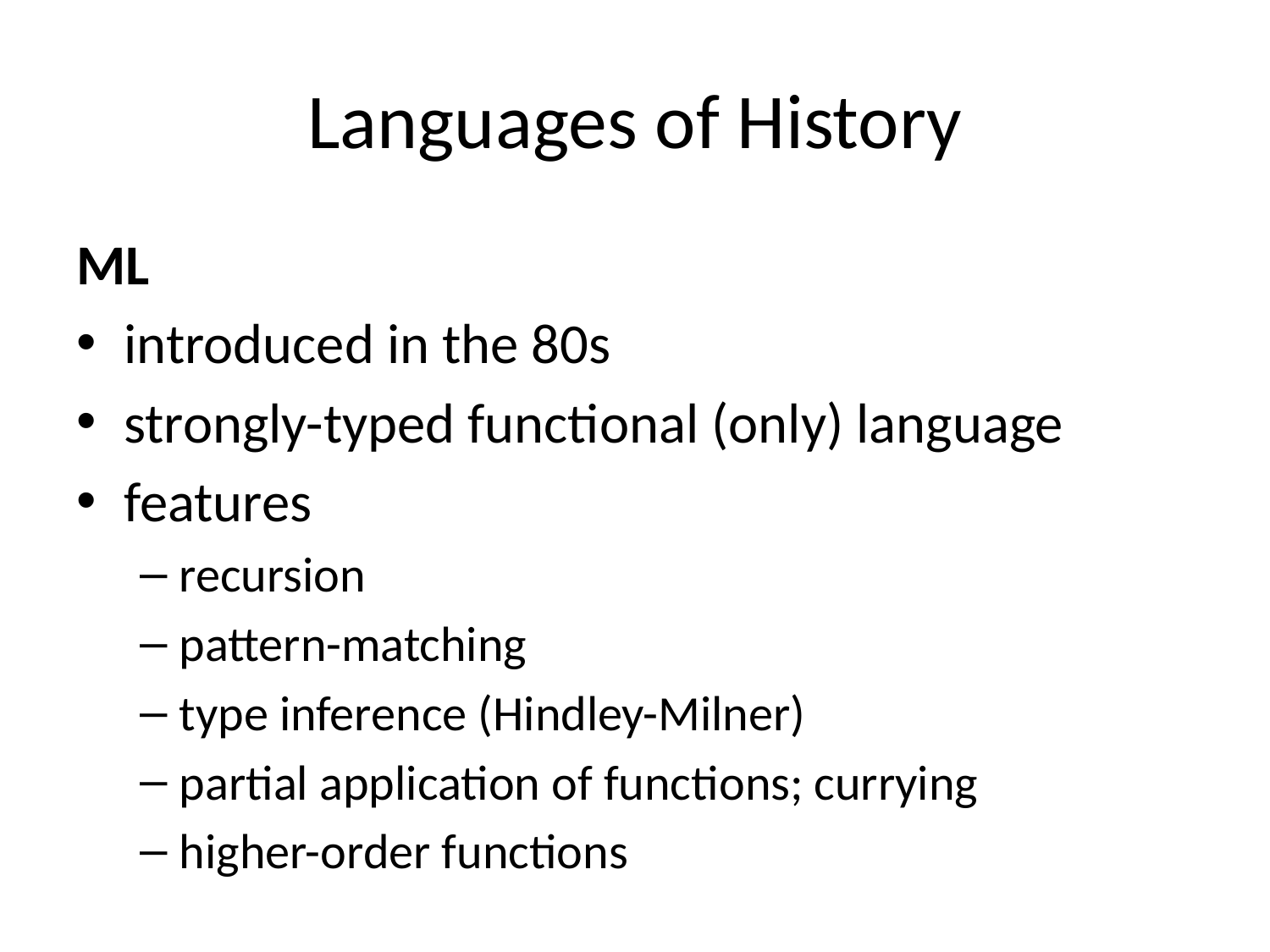

# Languages of History
ML
introduced in the 80s
strongly-typed functional (only) language
features
recursion
pattern-matching
type inference (Hindley-Milner)
partial application of functions; currying
higher-order functions